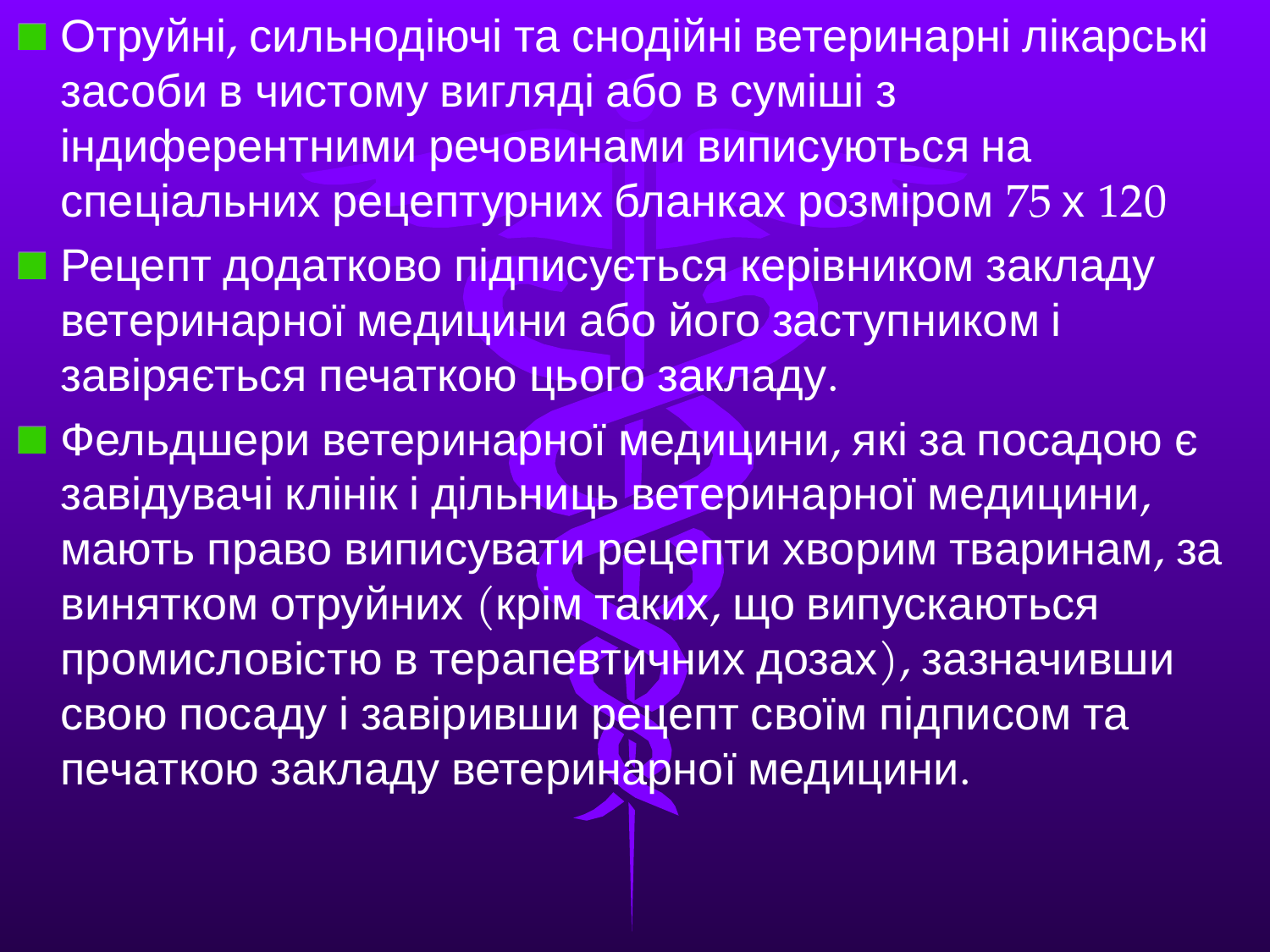

Отруйні, сильнодіючі та снодійні ветеринарні лікарські засоби в чистому вигляді або в суміші з індиферентними речовинами виписуються на спеціальних рецептурних бланках розміром 75 х 120
Рецепт додатково підписується керівником закладу ветеринарної медицини або його заступником і завіряється печаткою цього закладу.
Фельдшери ветеринарної медицини, які за посадою є завідувачі клінік і дільниць ветеринарної медицини, мають право виписувати рецепти хворим тваринам, за винятком отруйних (крім таких, що випускаються промисловістю в терапевтичних дозах), зазначивши свою посаду і завіривши рецепт своїм підписом та печаткою закладу ветеринарної медицини.